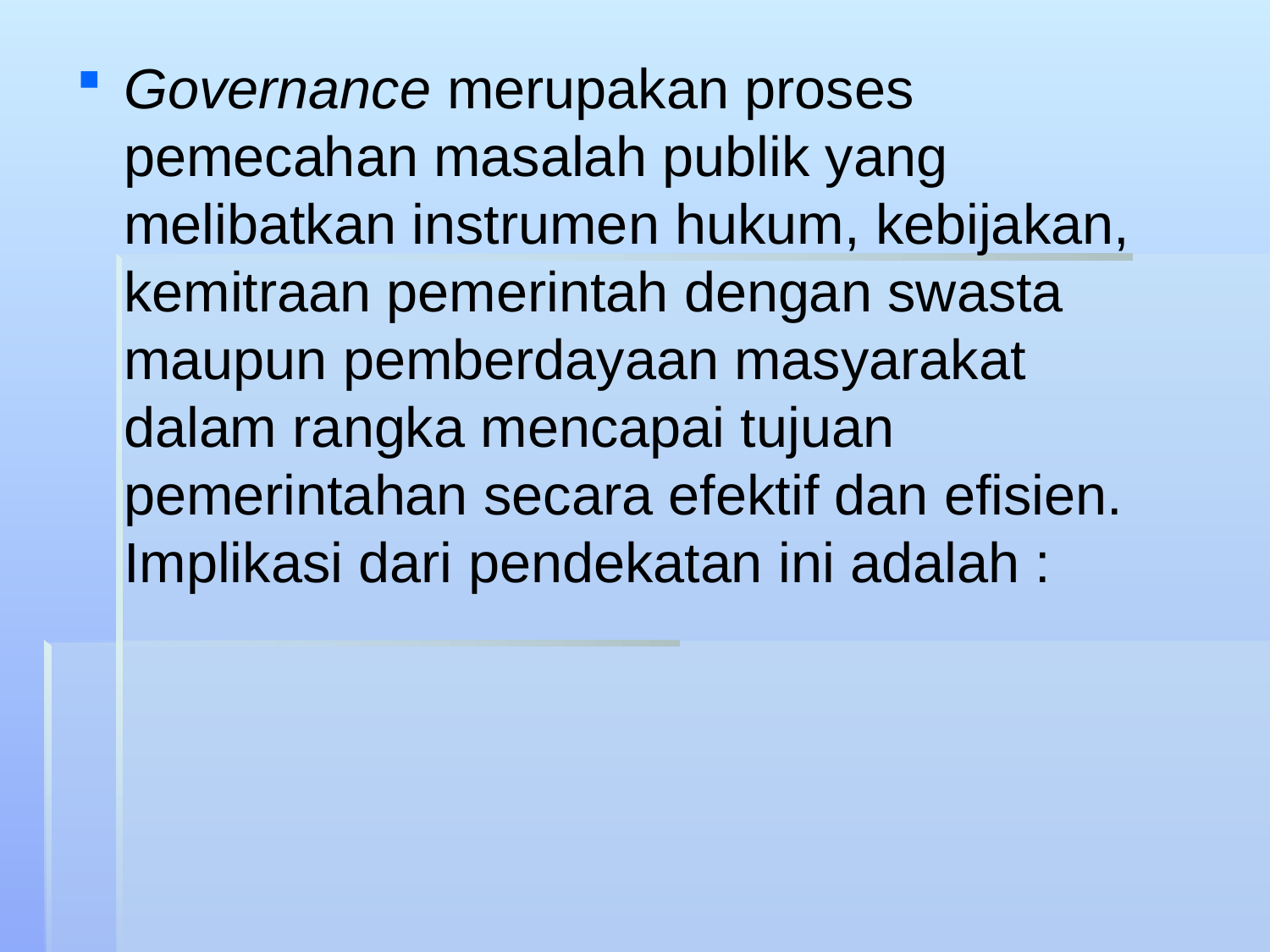

Governance merupakan proses pemecahan masalah publik yang melibatkan instrumen hukum, kebijakan, kemitraan pemerintah dengan swasta maupun pemberdayaan masyarakat dalam rangka mencapai tujuan pemerintahan secara efektif dan efisien. Implikasi dari pendekatan ini adalah :